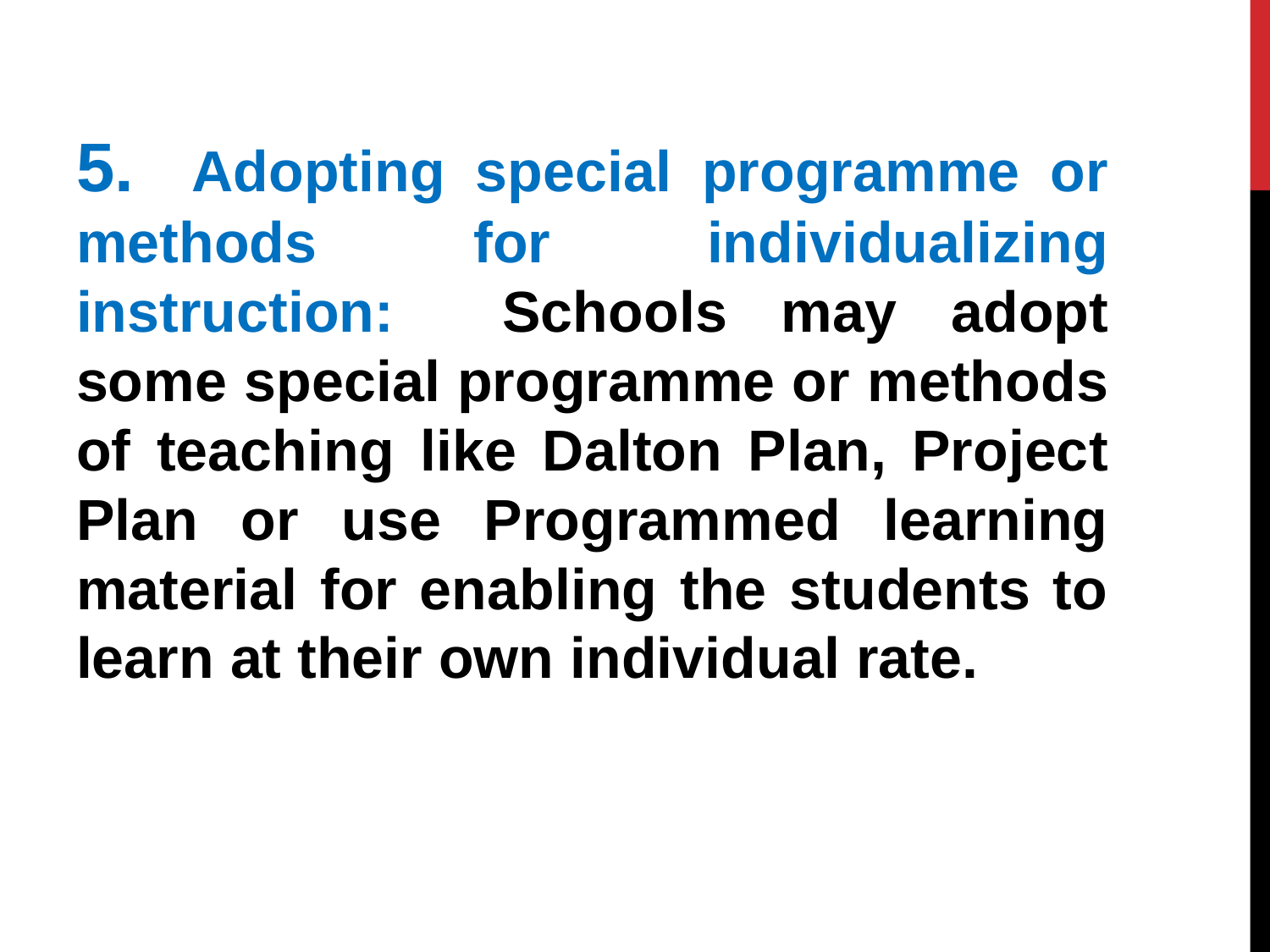

5.	Adopting special programme or methods for individualizing instruction:  Schools may adopt some special programme or methods of teaching like Dalton Plan, Project Plan or use Programmed learning material for enabling the students to learn at their own individual rate.